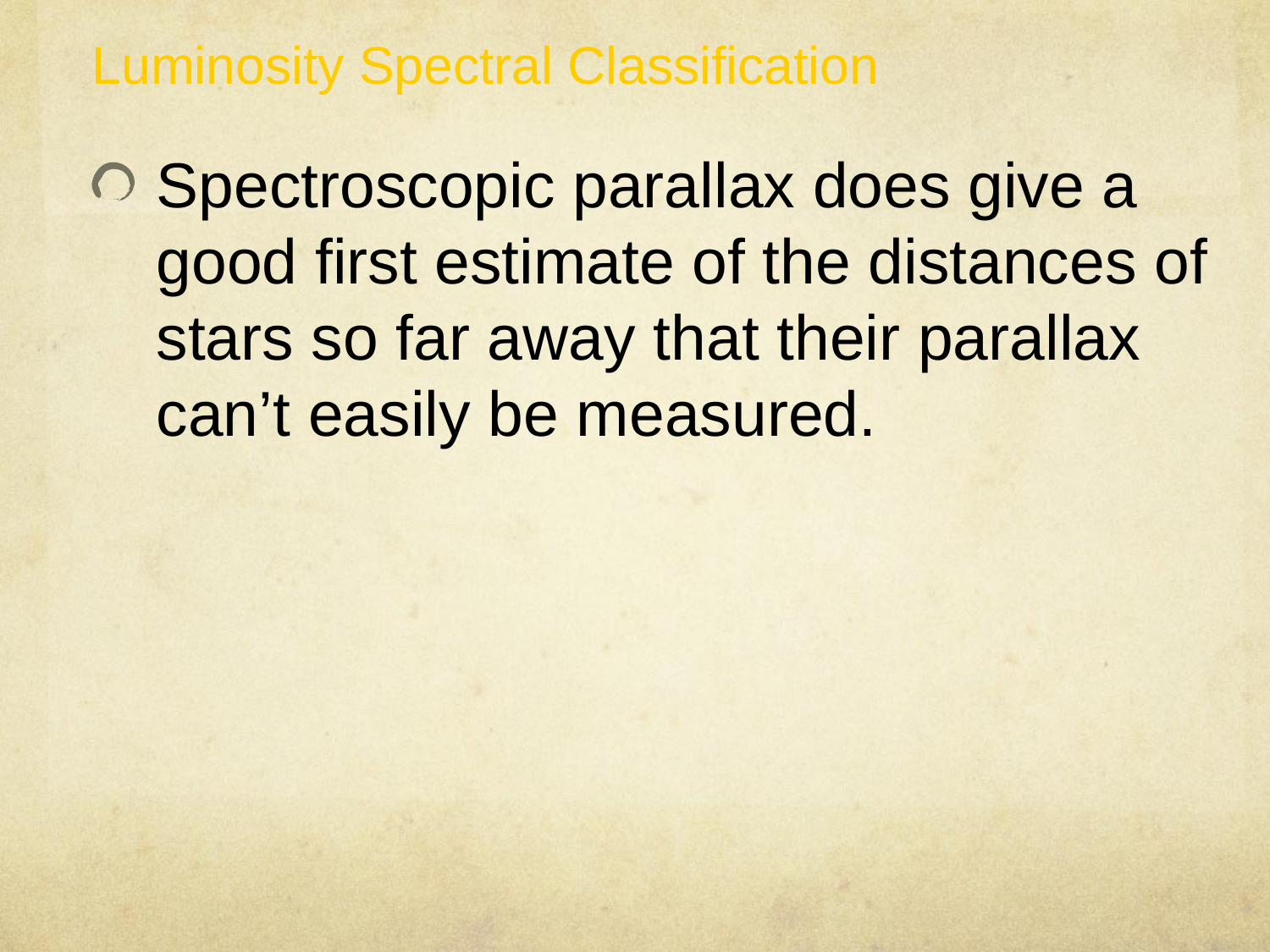

Luminosity Spectral Classification
Spectroscopic parallax does give a good first estimate of the distances of stars so far away that their parallax can’t easily be measured.